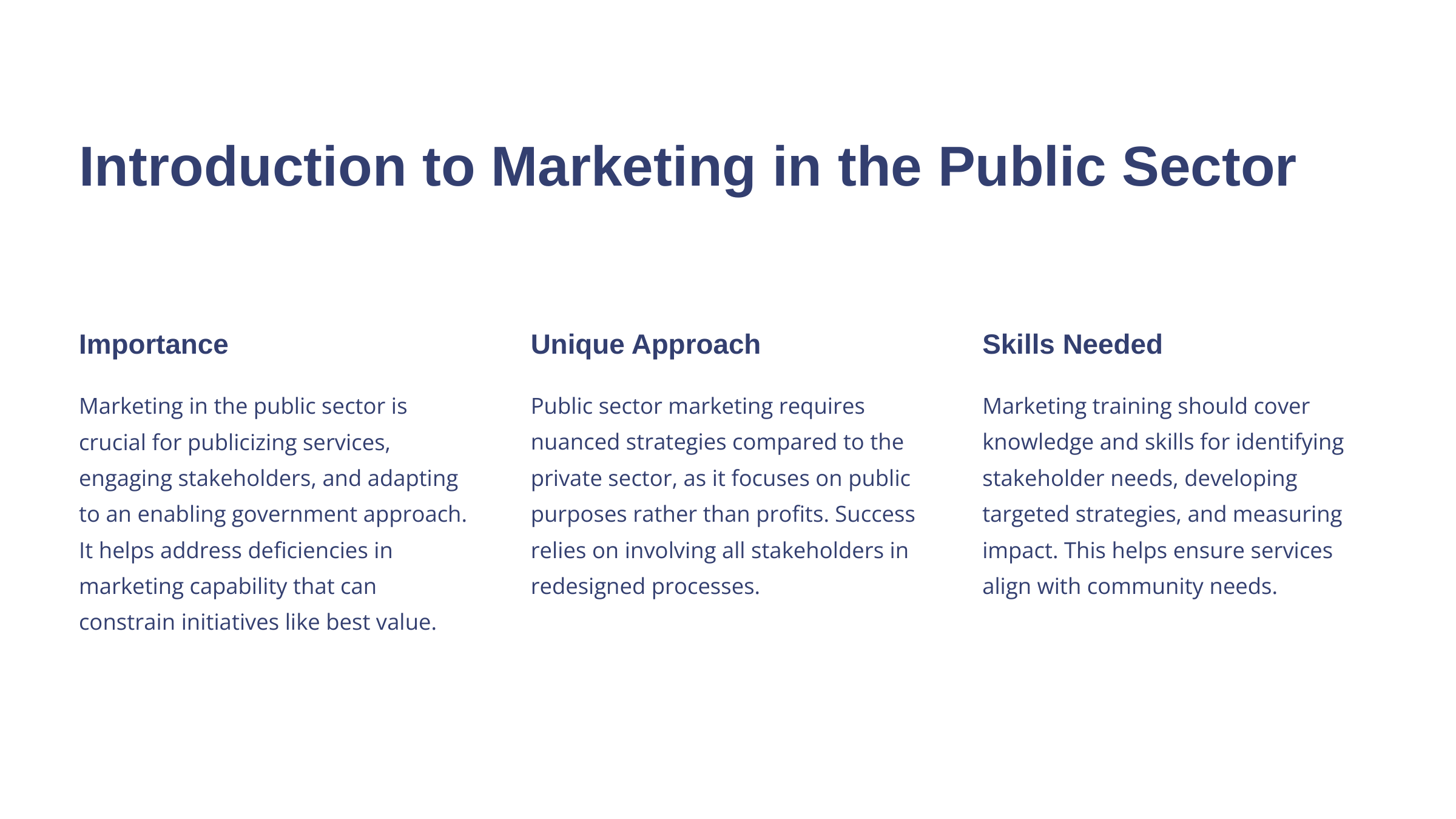

Introduction to Marketing in the Public Sector
Importance
Unique Approach
Skills Needed
Marketing in the public sector is crucial for publicizing services, engaging stakeholders, and adapting to an enabling government approach. It helps address deficiencies in marketing capability that can constrain initiatives like best value.
Public sector marketing requires nuanced strategies compared to the private sector, as it focuses on public purposes rather than profits. Success relies on involving all stakeholders in redesigned processes.
Marketing training should cover knowledge and skills for identifying stakeholder needs, developing targeted strategies, and measuring impact. This helps ensure services align with community needs.